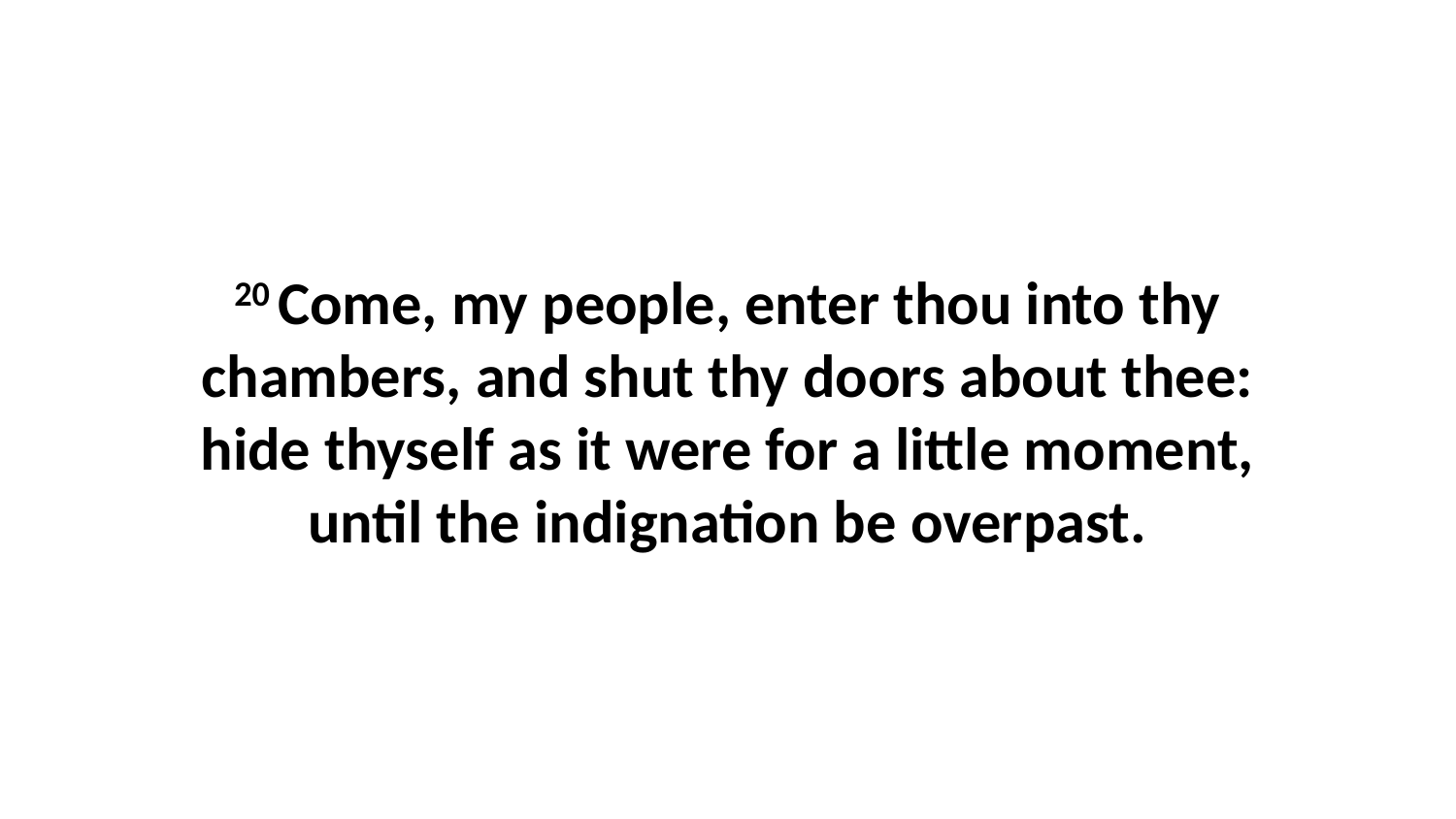

20 Come, my people, enter thou into thy chambers, and shut thy doors about thee: hide thyself as it were for a little moment, until the indignation be overpast.